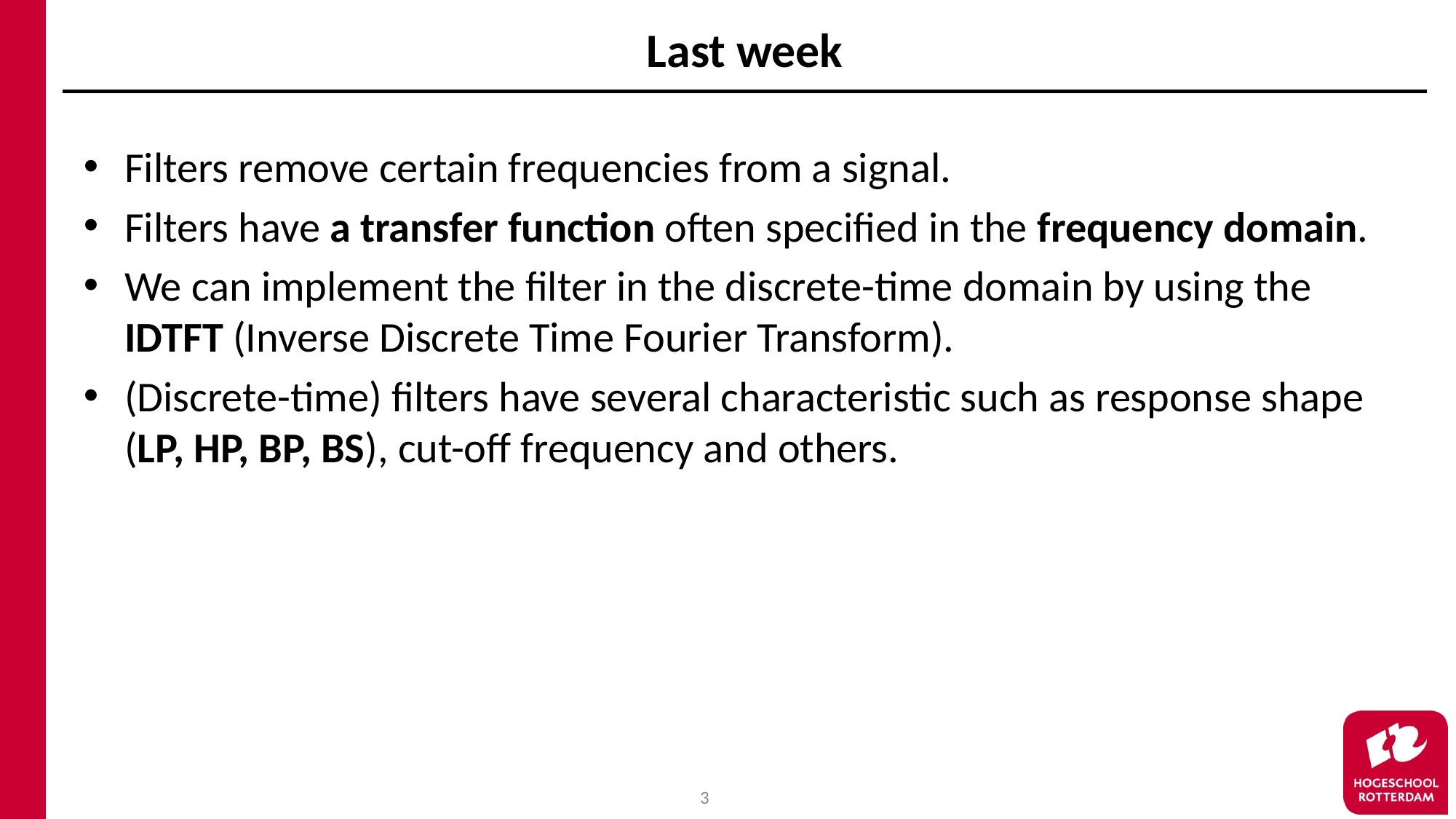

# Last week
Filters remove certain frequencies from a signal.
Filters have a transfer function often specified in the frequency domain.
We can implement the filter in the discrete-time domain by using the IDTFT (Inverse Discrete Time Fourier Transform).
(Discrete-time) filters have several characteristic such as response shape (LP, HP, BP, BS), cut-off frequency and others.
3